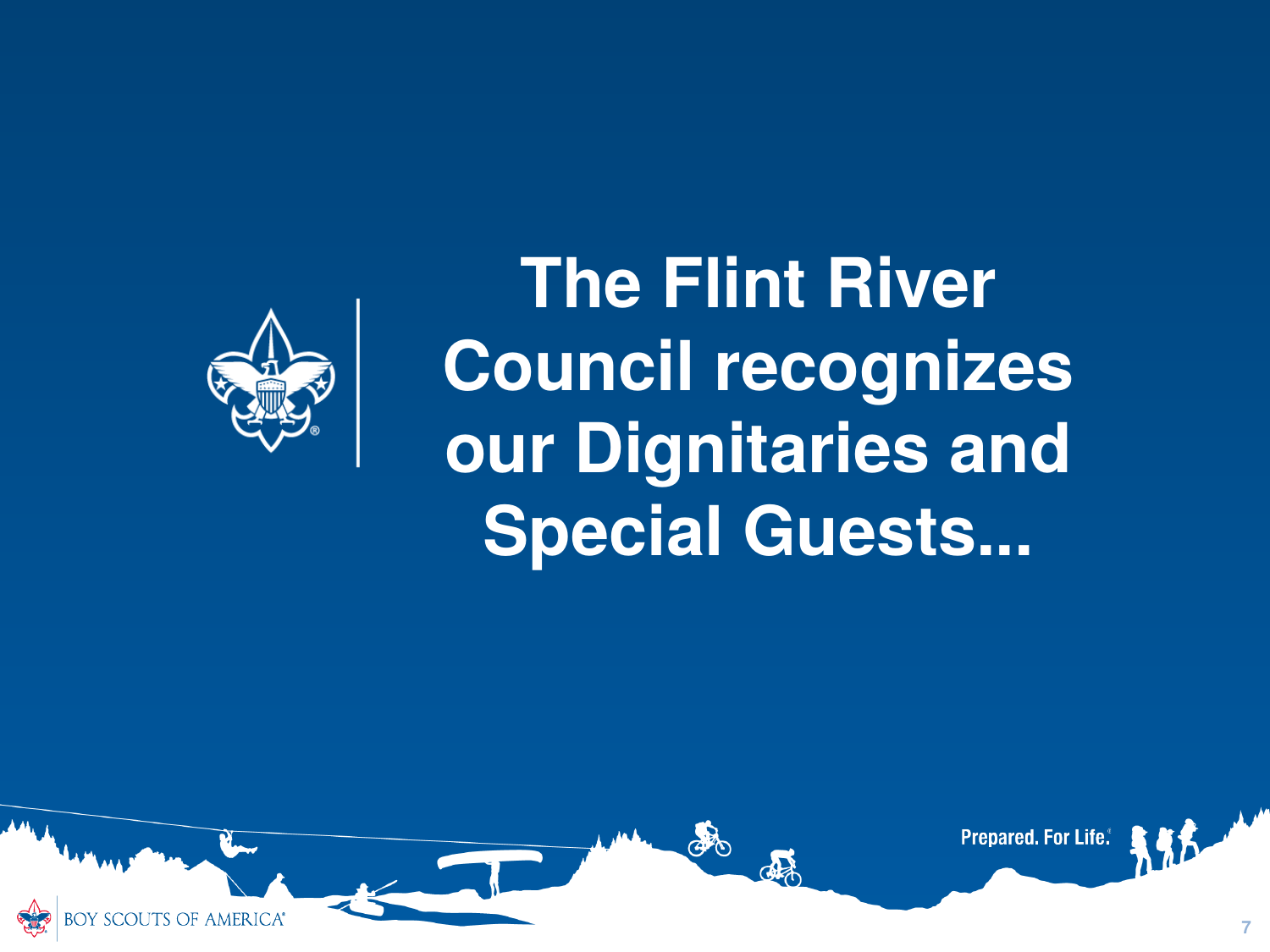

# The Flint River Council recognizes our Dignitaries and Special Guests...
7